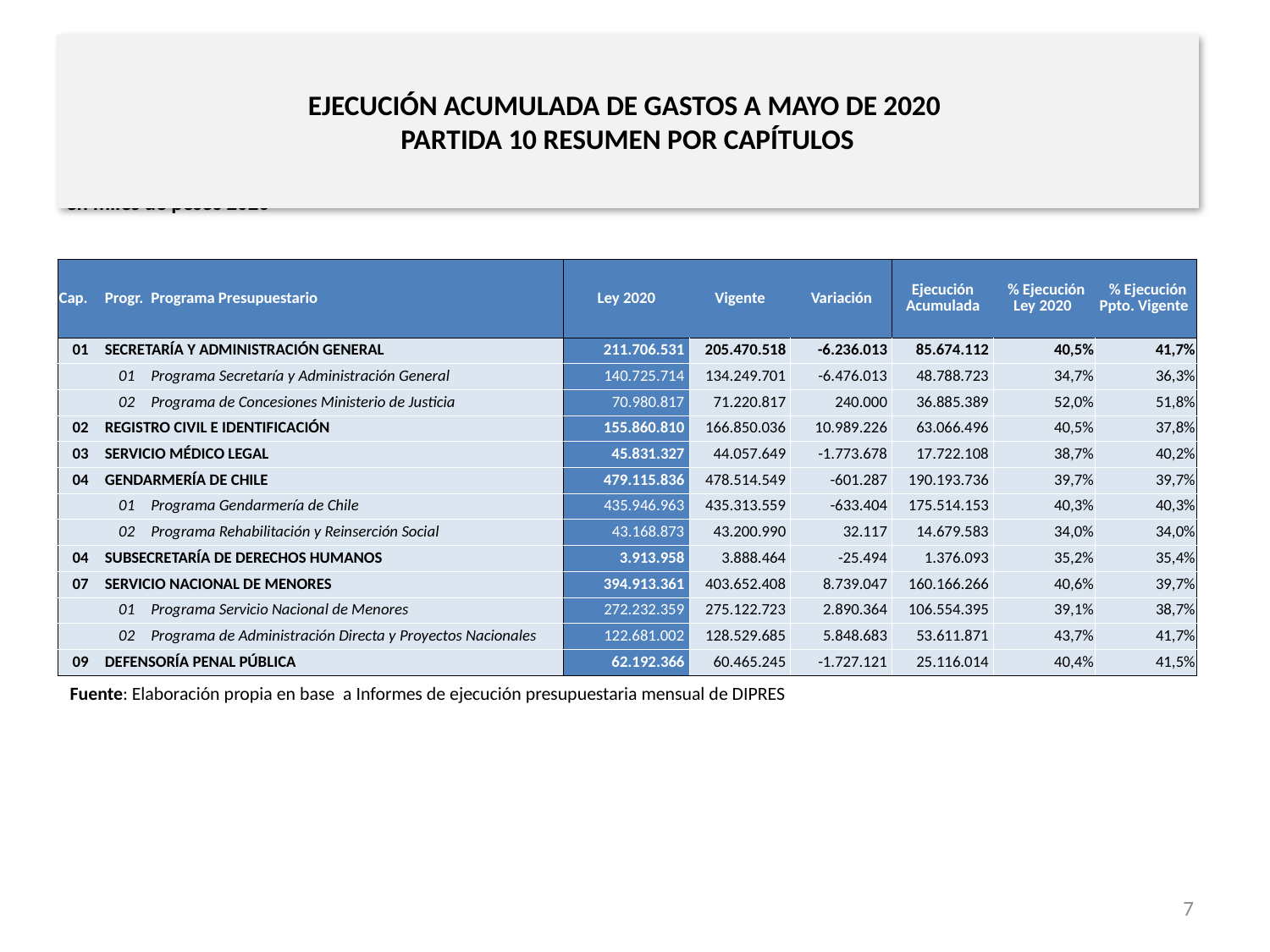

# EJECUCIÓN ACUMULADA DE GASTOS A MAYO DE 2020 PARTIDA 10 RESUMEN POR CAPÍTULOS
en miles de pesos 2020
| Cap. | Progr. | Programa Presupuestario | Ley 2020 | Vigente | Variación | Ejecución Acumulada | % Ejecución Ley 2020 | % Ejecución Ppto. Vigente |
| --- | --- | --- | --- | --- | --- | --- | --- | --- |
| 01 | SECRETARÍA Y ADMINISTRACIÓN GENERAL |  | 211.706.531 | 205.470.518 | -6.236.013 | 85.674.112 | 40,5% | 41,7% |
|  | 01 | Programa Secretaría y Administración General | 140.725.714 | 134.249.701 | -6.476.013 | 48.788.723 | 34,7% | 36,3% |
|  | 02 | Programa de Concesiones Ministerio de Justicia | 70.980.817 | 71.220.817 | 240.000 | 36.885.389 | 52,0% | 51,8% |
| 02 | REGISTRO CIVIL E IDENTIFICACIÓN |  | 155.860.810 | 166.850.036 | 10.989.226 | 63.066.496 | 40,5% | 37,8% |
| 03 | SERVICIO MÉDICO LEGAL |  | 45.831.327 | 44.057.649 | -1.773.678 | 17.722.108 | 38,7% | 40,2% |
| 04 | GENDARMERÍA DE CHILE |  | 479.115.836 | 478.514.549 | -601.287 | 190.193.736 | 39,7% | 39,7% |
|  | 01 | Programa Gendarmería de Chile | 435.946.963 | 435.313.559 | -633.404 | 175.514.153 | 40,3% | 40,3% |
|  | 02 | Programa Rehabilitación y Reinserción Social | 43.168.873 | 43.200.990 | 32.117 | 14.679.583 | 34,0% | 34,0% |
| 04 | SUBSECRETARÍA DE DERECHOS HUMANOS |  | 3.913.958 | 3.888.464 | -25.494 | 1.376.093 | 35,2% | 35,4% |
| 07 | SERVICIO NACIONAL DE MENORES |  | 394.913.361 | 403.652.408 | 8.739.047 | 160.166.266 | 40,6% | 39,7% |
|  | 01 | Programa Servicio Nacional de Menores | 272.232.359 | 275.122.723 | 2.890.364 | 106.554.395 | 39,1% | 38,7% |
|  | 02 | Programa de Administración Directa y Proyectos Nacionales | 122.681.002 | 128.529.685 | 5.848.683 | 53.611.871 | 43,7% | 41,7% |
| 09 | DEFENSORÍA PENAL PÚBLICA |  | 62.192.366 | 60.465.245 | -1.727.121 | 25.116.014 | 40,4% | 41,5% |
Fuente: Elaboración propia en base  a Informes de ejecución presupuestaria mensual de DIPRES
7